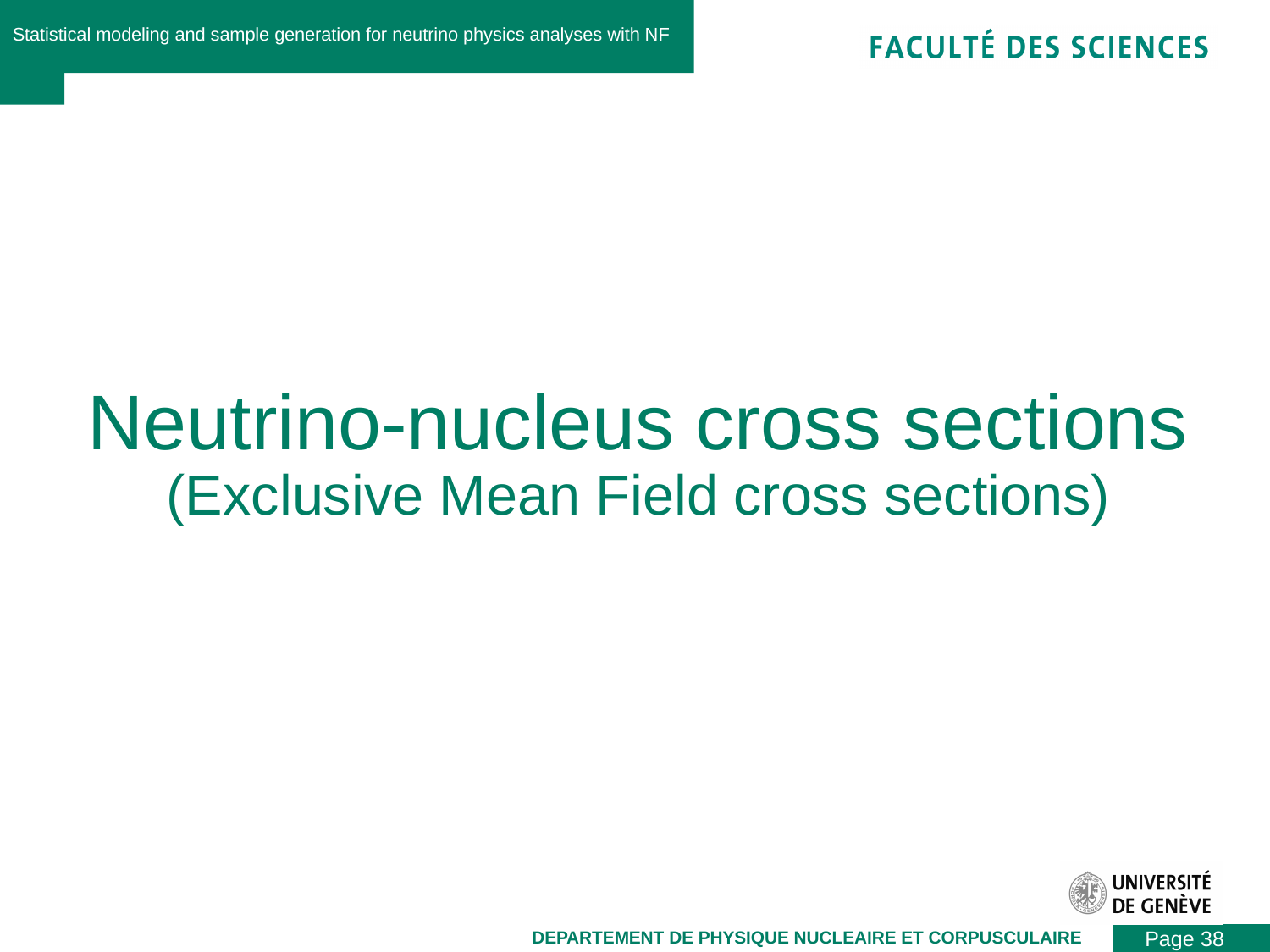

Statistical modeling and sample generation for neutrino physics analyses with NF
# Neutrino-nucleus cross sections (Exclusive Mean Field cross sections)
Page 38
DEPARTEMENT DE PHYSIQUE NUCLEAIRE ET CORPUSCULAIRE